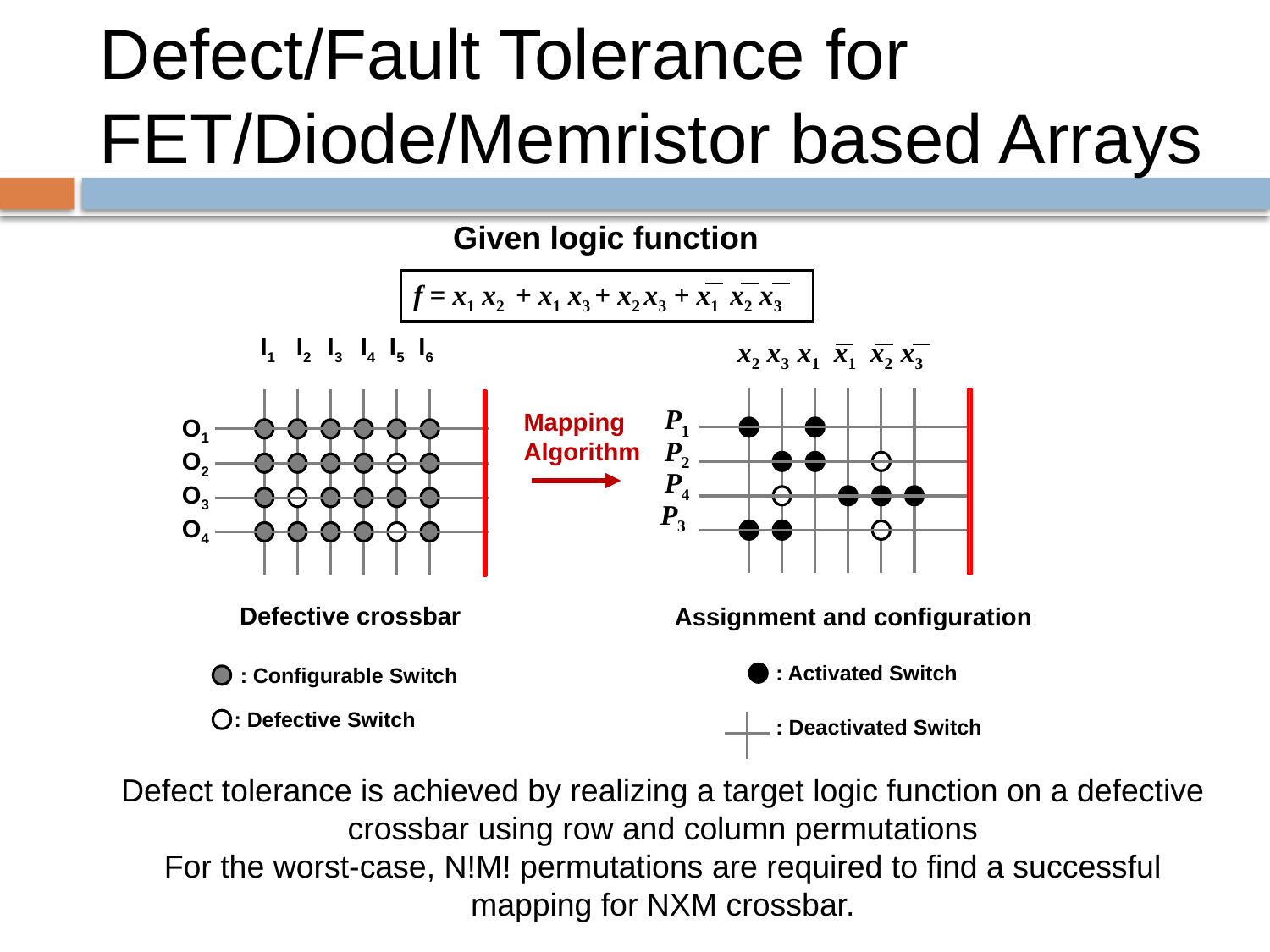

# Defect/Fault Tolerance for FET/Diode/Memristor based Arrays
Given logic function
f = x1 x2  + x1 x3 + x2 x3 + x1  x2 x3
x2 x3  x1  x1  x2  x3
Mapping
Algorithm
P1
P2
P4 P3

Assignment and configuration
: Activated Switch

: Deactivated Switch
 I1   I2    I3   I4  I5  I6
O1
O2
O3
O4

Defective crossbar
: Configurable Switch

: Defective Switch

Defect tolerance is achieved by realizing a target logic function on a defective crossbar using row and column permutations
For the worst-case, N!M! permutations are required to find a successful mapping for NXM crossbar.